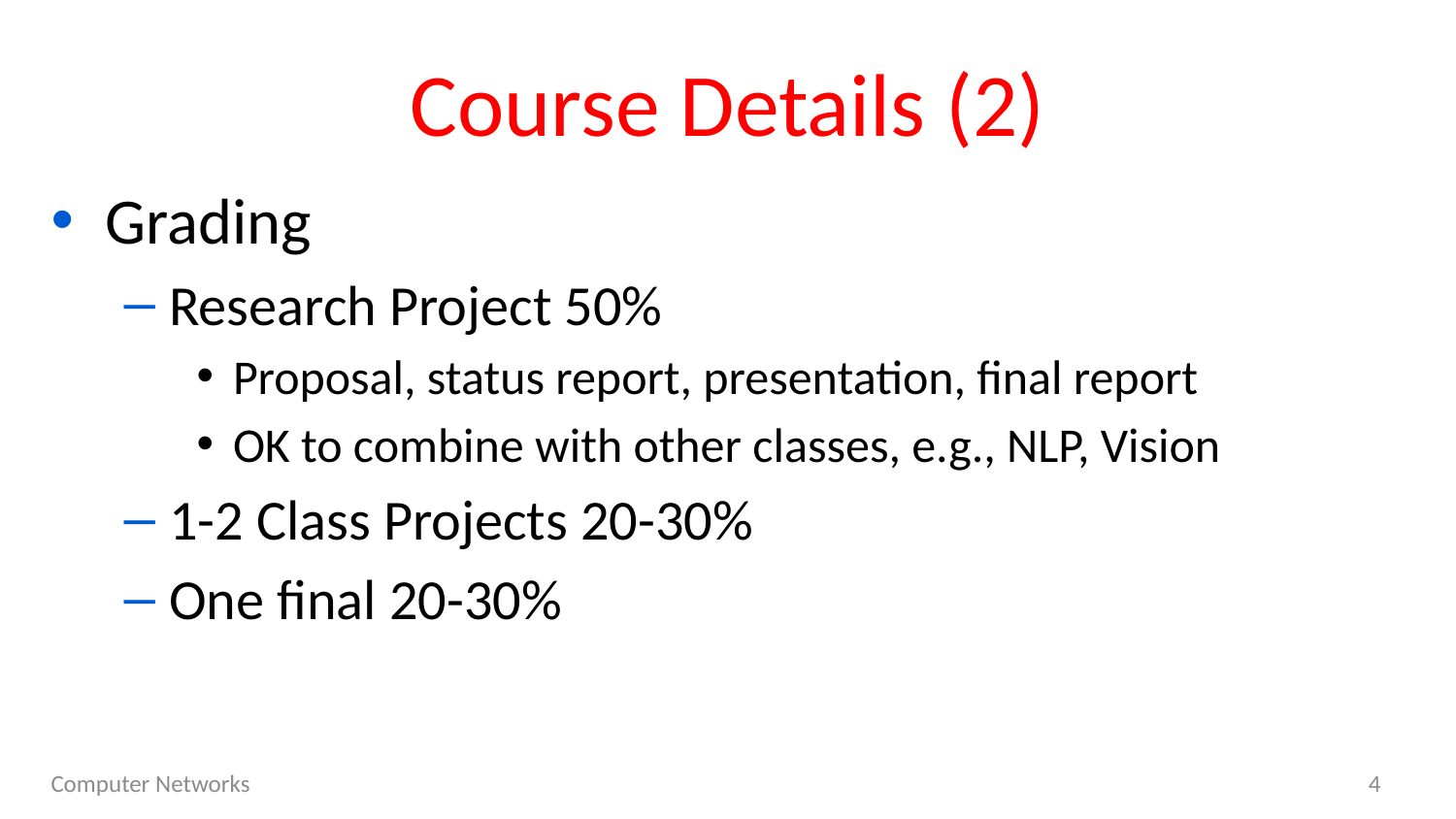

# Course Details (2)
Grading
Research Project 50%
Proposal, status report, presentation, final report
OK to combine with other classes, e.g., NLP, Vision
1-2 Class Projects 20-30%
One final 20-30%

Computer Networks
4